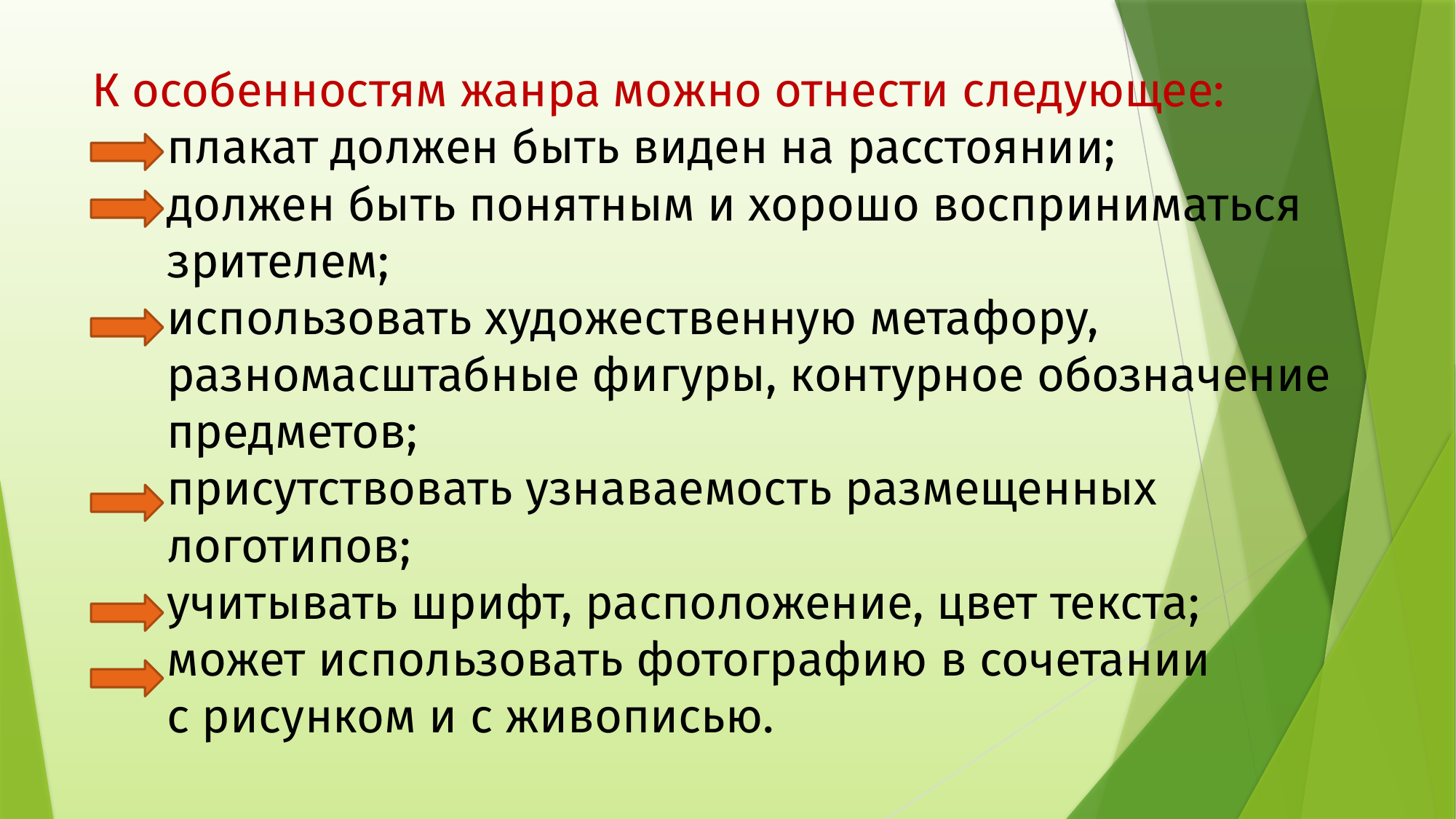

# К особенностям жанра можно отнести следующее: плакат должен быть виден на расстоянии; должен быть понятным и хорошо восприниматься зрителем; использовать художественную метафору, разномасштабные фигуры, контурное обозначение предметов; присутствовать узнаваемость размещенных логотипов; учитывать шрифт, расположение, цвет текста; может использовать фотографию в сочетании с рисунком и с живописью.